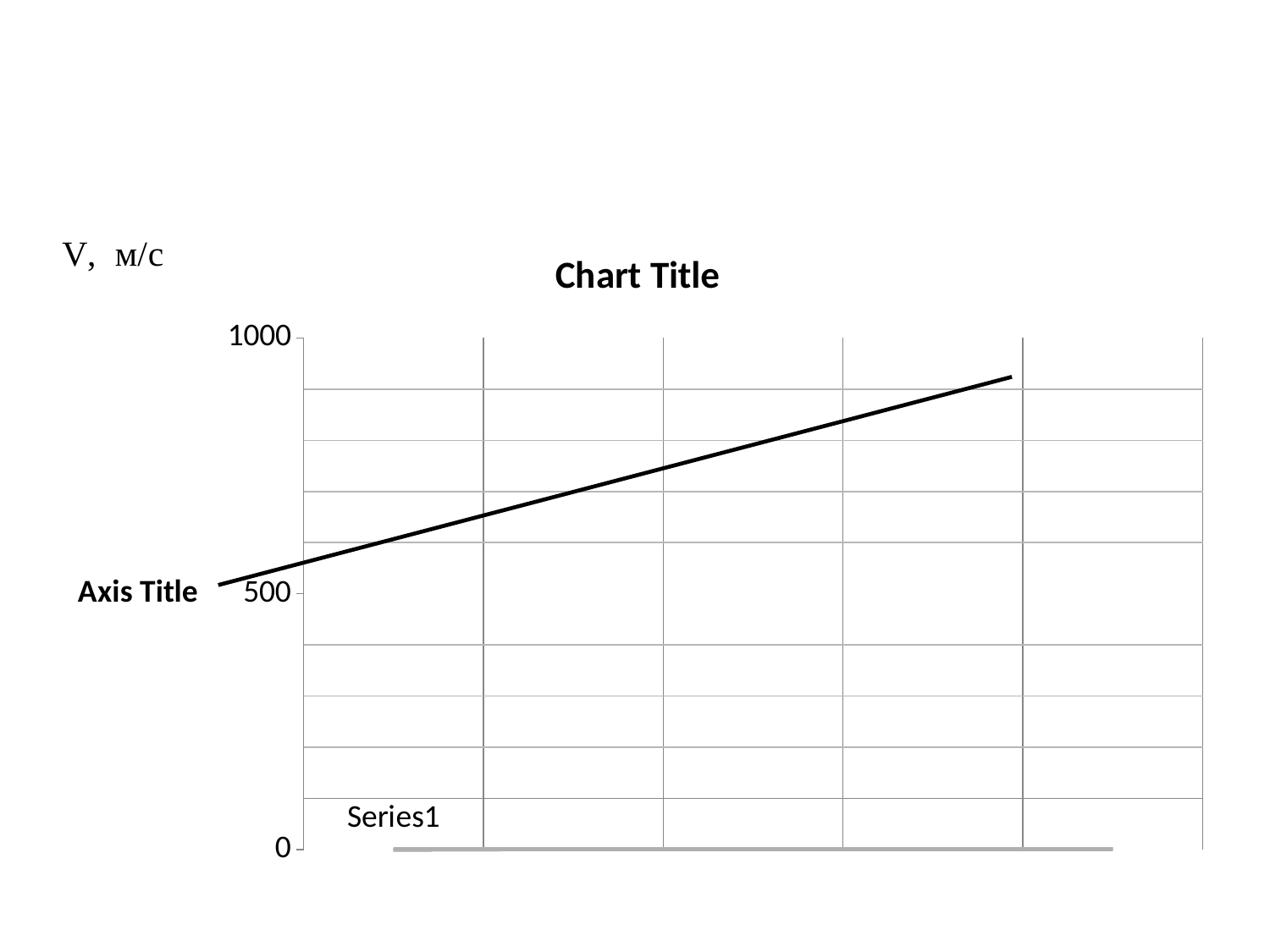

#

### Chart:

| Category | Столбец1 | Столбец2 |
|---|---|---|
|  | 0.0 | 600.0 |
|  | 600.0 | 4.4 |
|  | 700.0 | 1.8 |
|  | 800.0 | 2.8 |
|  | 900.0 | None |